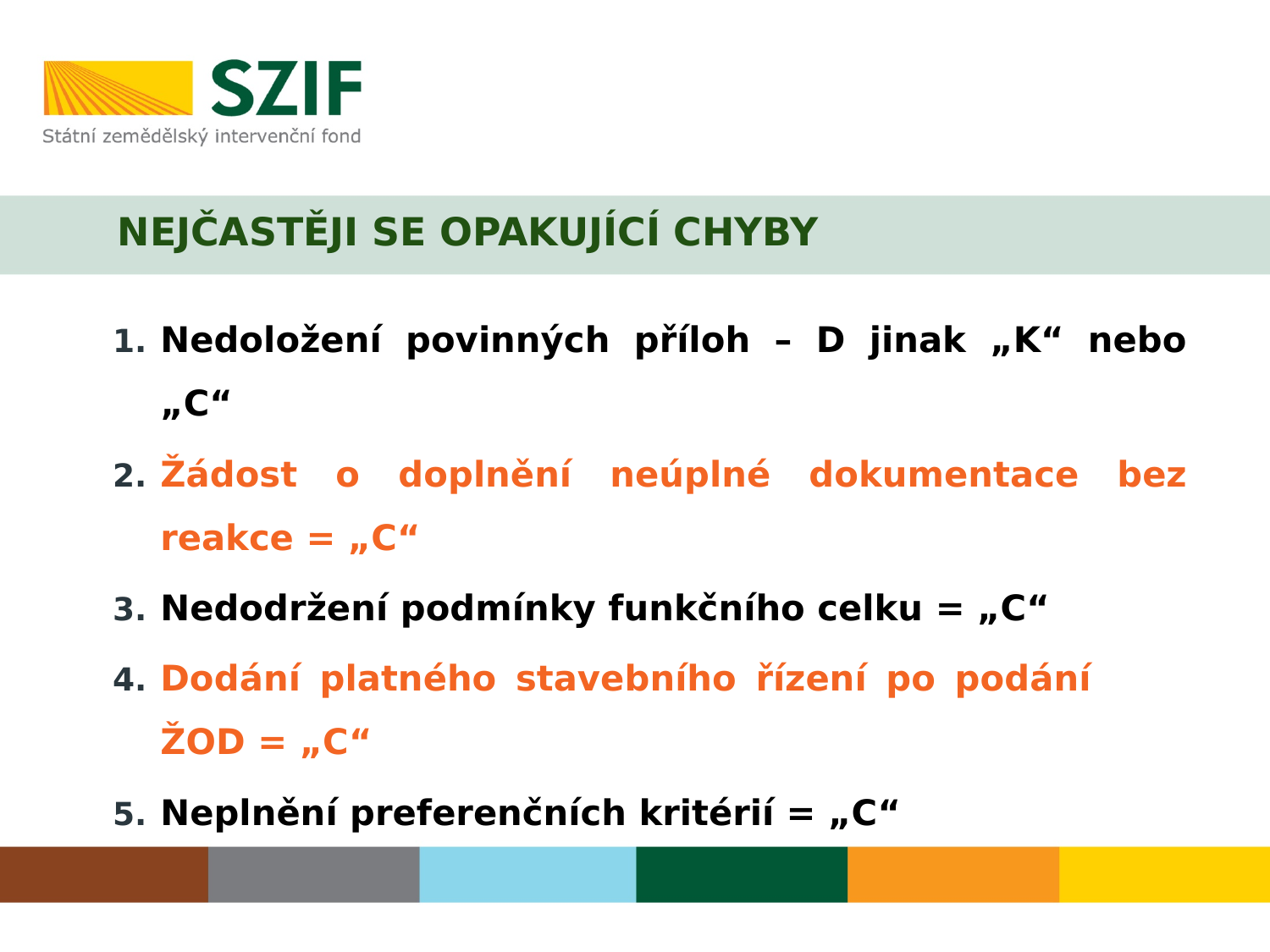

# NEJČASTĚJI SE OPAKUJÍCÍ CHYBY
Nedoložení povinných příloh – D jinak „K“ nebo „C“
Žádost o doplnění neúplné dokumentace bez reakce = „C“
Nedodržení podmínky funkčního celku = „C“
Dodání platného stavebního řízení po podání      ŽOD = „C“
Neplnění preferenčních kritérií = „C“